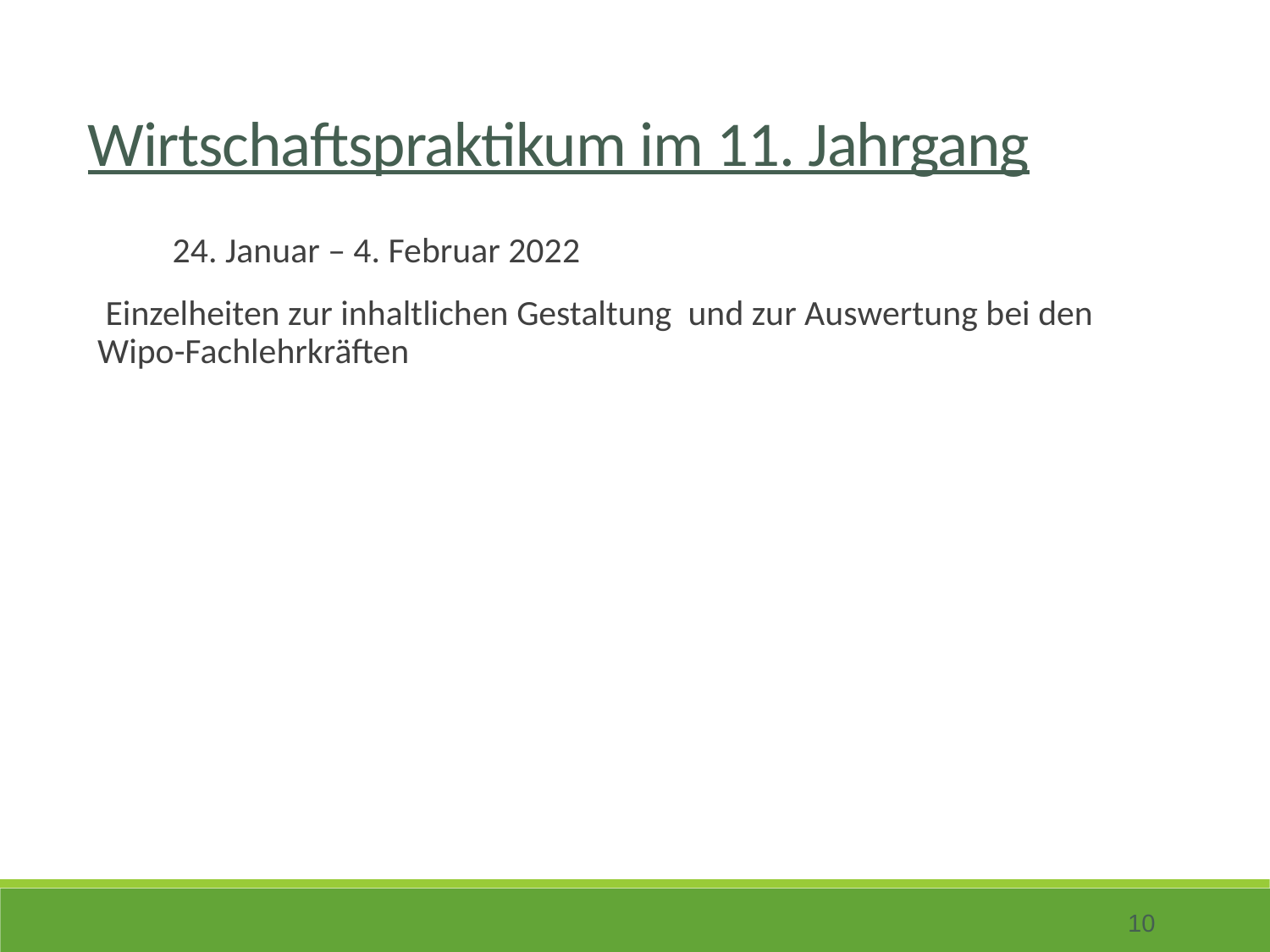

Wirtschaftspraktikum im 11. Jahrgang
 	24. Januar – 4. Februar 2022
 Einzelheiten zur inhaltlichen Gestaltung  und zur Auswertung bei den Wipo-Fachlehrkräften
10